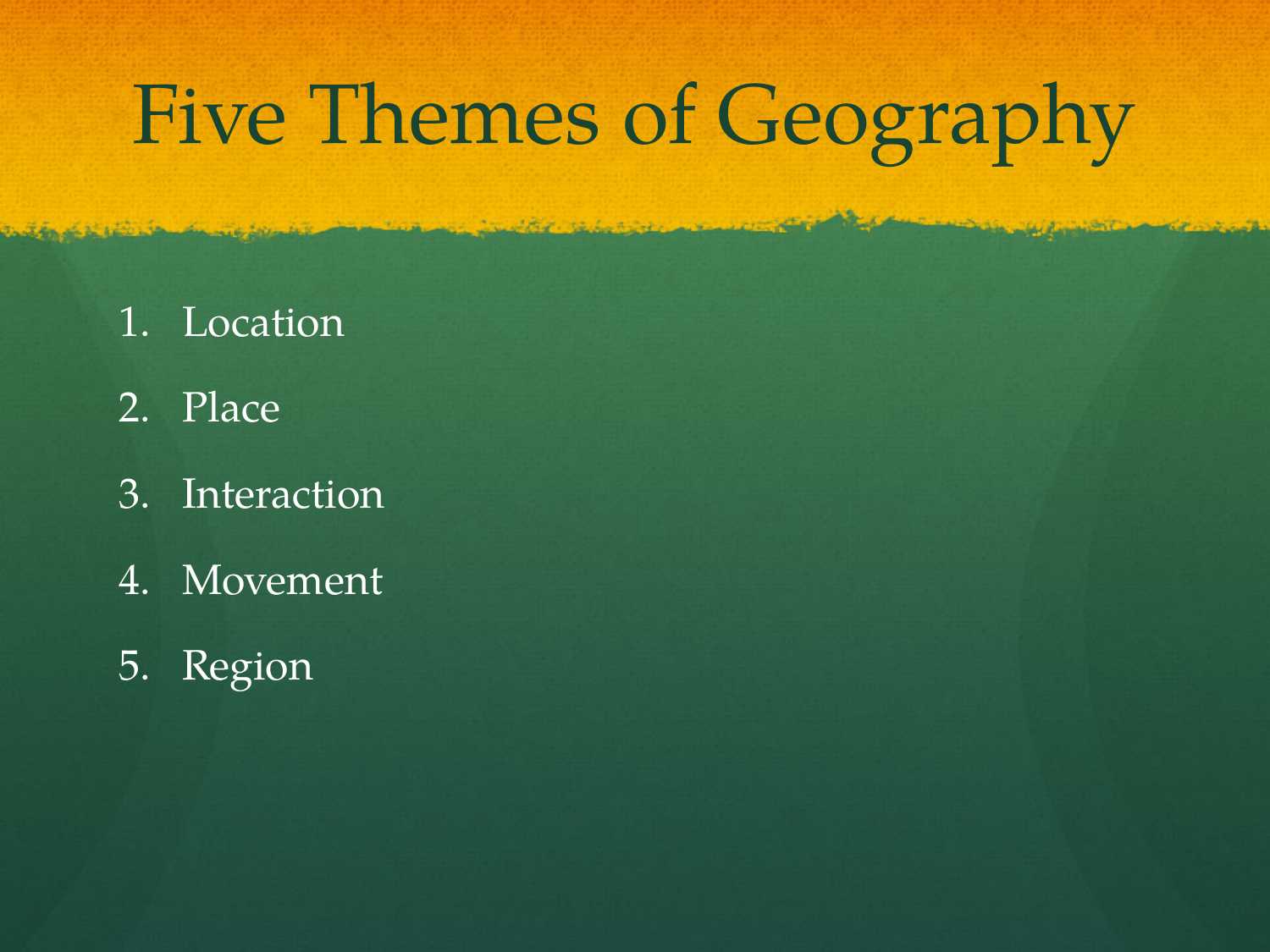

# Five Themes of Geography
Location
Place
Interaction
Movement
Region